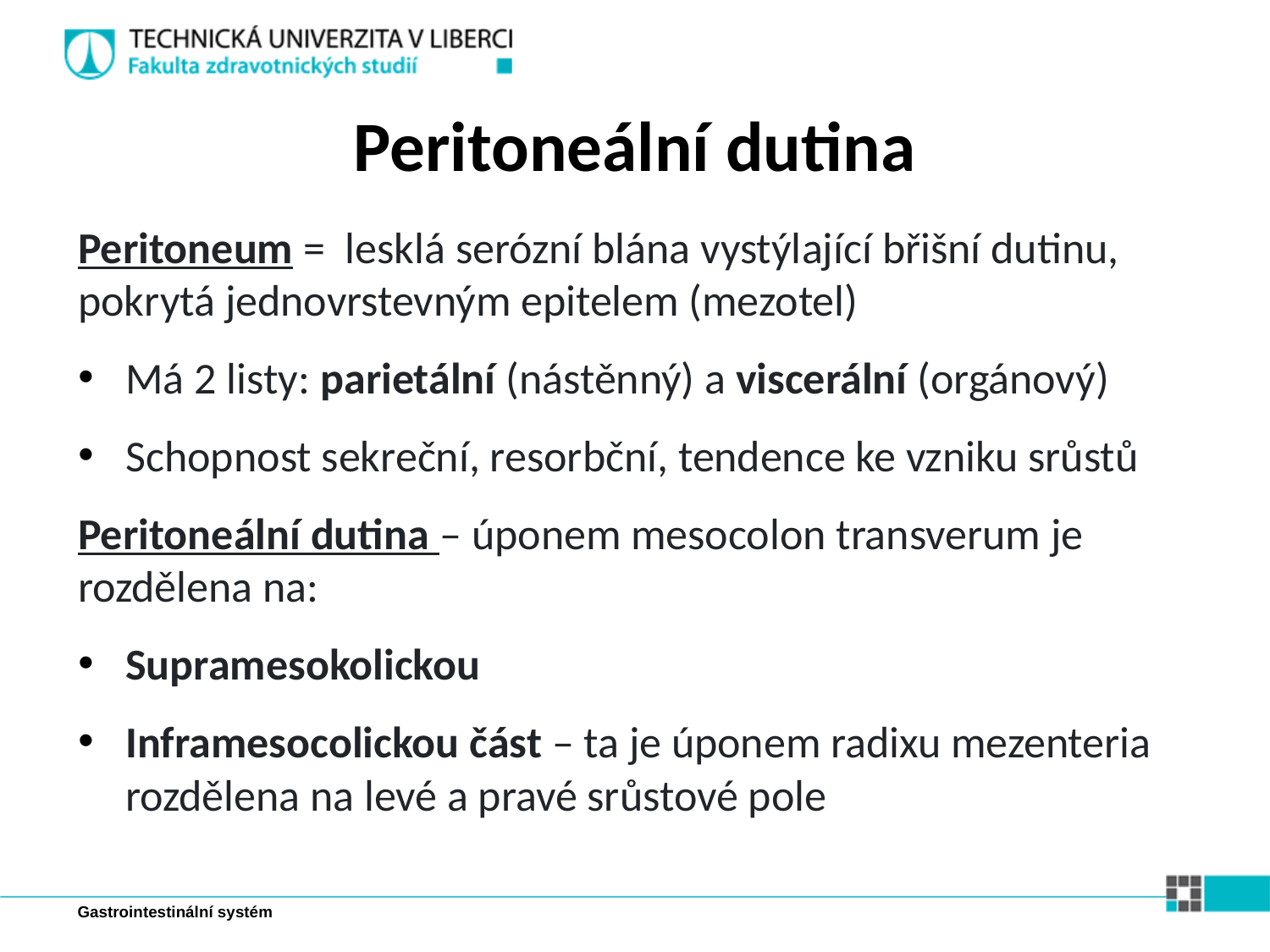

Peritoneální dutina
Peritoneum =  lesklá serózní blána vystýlající břišní dutinu, pokrytá jednovrstevným epitelem (mezotel)
Má 2 listy: parietální (nástěnný) a viscerální (orgánový)
Schopnost sekreční, resorbční, tendence ke vzniku srůstů
Peritoneální dutina – úponem mesocolon transverum je rozdělena na:
Supramesokolickou
Inframesocolickou část – ta je úponem radixu mezenteria rozdělena na levé a pravé srůstové pole

Gastrointestinální systém